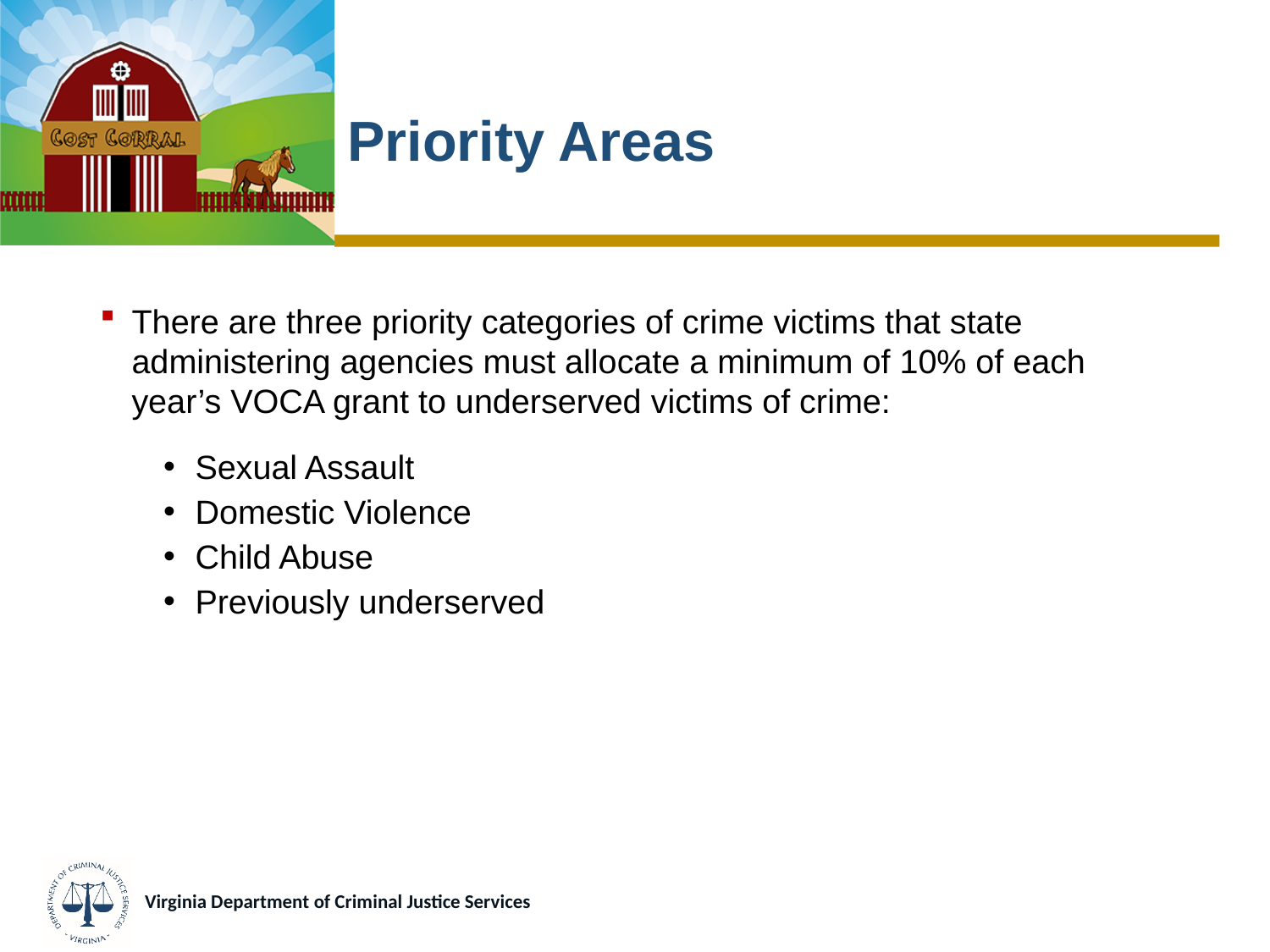

# Priority Areas
There are three priority categories of crime victims that state administering agencies must allocate a minimum of 10% of each year’s VOCA grant to underserved victims of crime:
Sexual Assault
Domestic Violence
Child Abuse
Previously underserved

Virginia Department of Criminal Justice Services